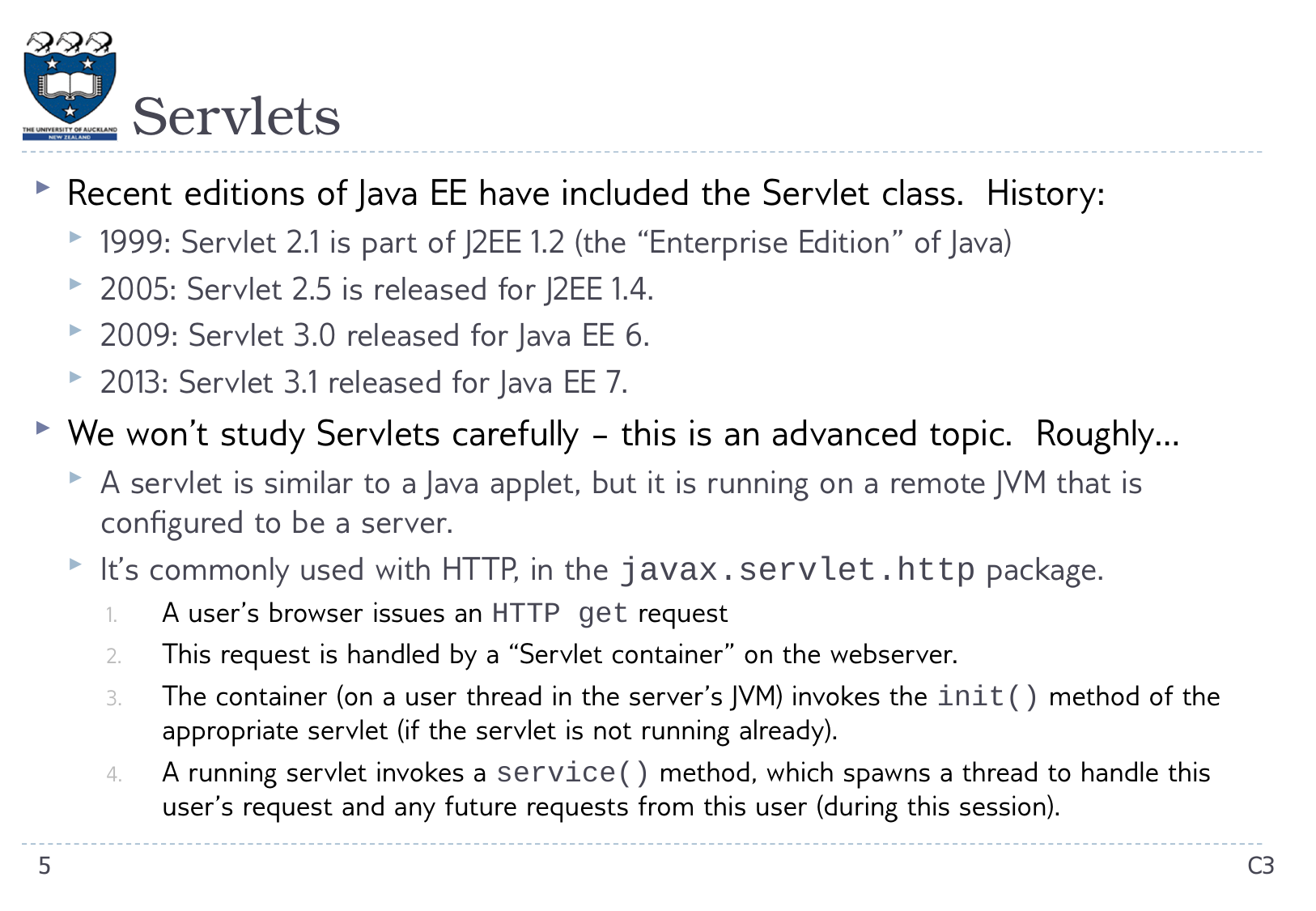

# Servlets
Recent editions of Java EE have included the Servlet class.  History:
1999: Servlet 2.1 is part of J2EE 1.2 (the “Enterprise Edition” of Java)
2005: Servlet 2.5 is released for J2EE 1.4.
2009: Servlet 3.0 released for Java EE 6.
2013: Servlet 3.1 released for Java EE 7.
We won’t study Servlets carefully – this is an advanced topic.  Roughly…
A servlet is similar to a Java applet, but it is running on a remote JVM that is configured to be a server.
It’s commonly used with HTTP, in the javax.servlet.http package.
A user’s browser issues an HTTP get request
This request is handled by a “Servlet container” on the webserver.
The container (on a user thread in the server’s JVM) invokes the init() method of the appropriate servlet (if the servlet is not running already).
A running servlet invokes a service() method, which spawns a thread to handle this user’s request and any future requests from this user (during this session).
5
C3